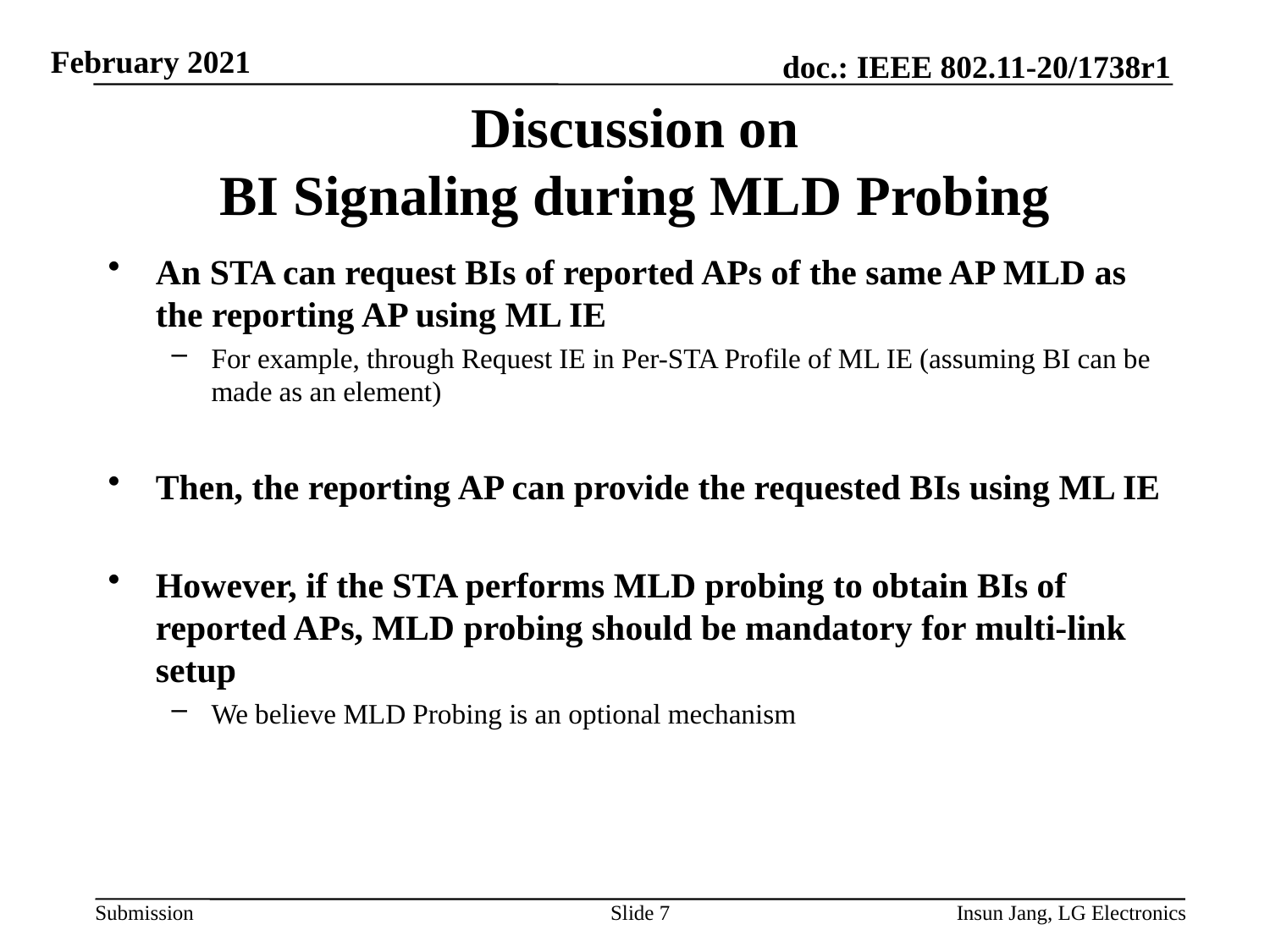

# Discussion on BI Signaling during MLD Probing
An STA can request BIs of reported APs of the same AP MLD as the reporting AP using ML IE
For example, through Request IE in Per-STA Profile of ML IE (assuming BI can be made as an element)

Then, the reporting AP can provide the requested BIs using ML IE

However, if the STA performs MLD probing to obtain BIs of reported APs, MLD probing should be mandatory for multi-link setup
We believe MLD Probing is an optional mechanism
Slide 7
Insun Jang, LG Electronics